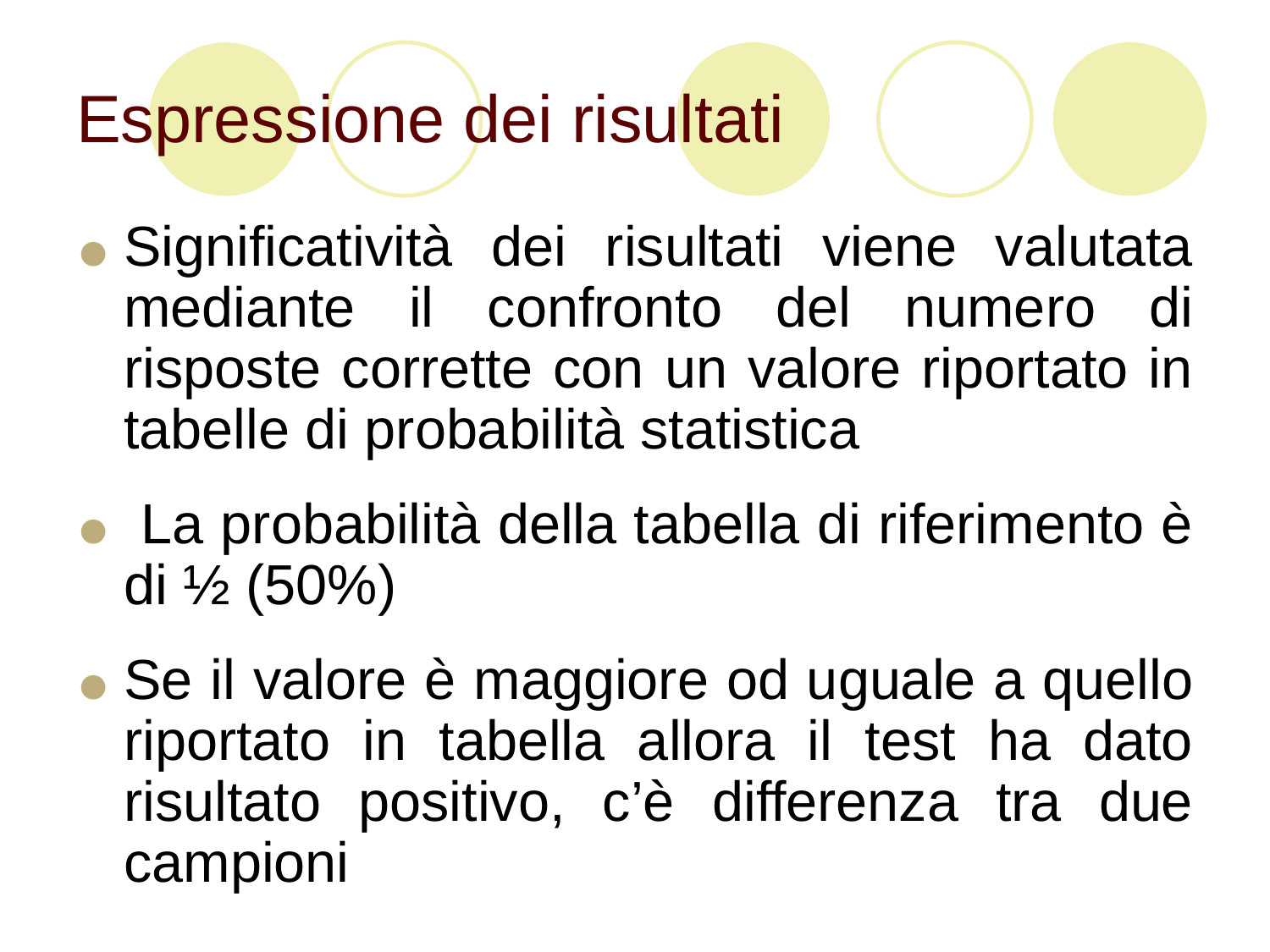

Espressione dei risultati
Significatività dei risultati viene valutata mediante il confronto del numero di risposte corrette con un valore riportato in tabelle di probabilità statistica

 La probabilità della tabella di riferimento è di ½ (50%)

Se il valore è maggiore od uguale a quello riportato in tabella allora il test ha dato risultato positivo, c’è differenza tra due campioni